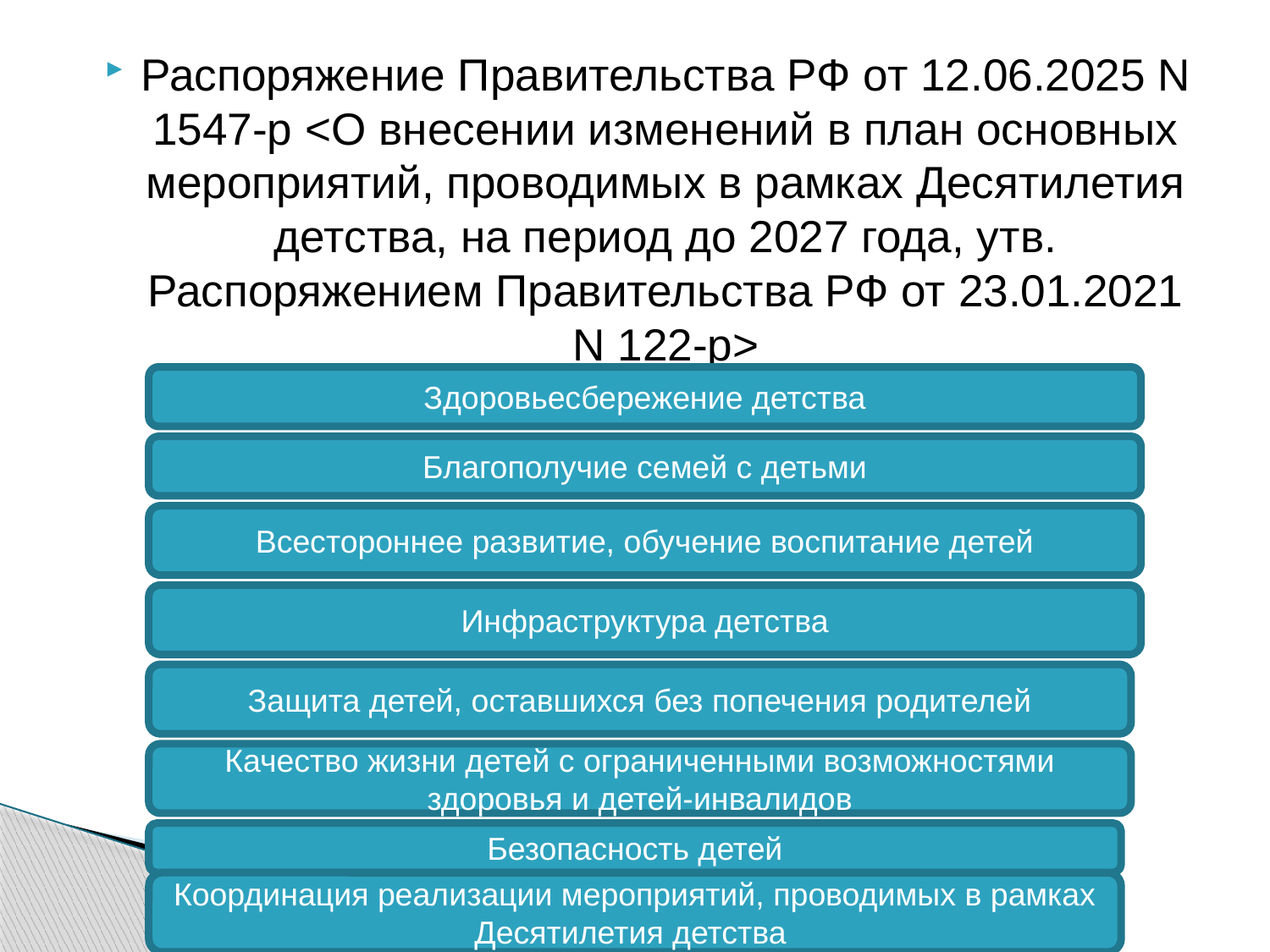

Распоряжение Правительства РФ от 12.06.2025 N 1547-р <О внесении изменений в план основных мероприятий, проводимых в рамках Десятилетия детства, на период до 2027 года, утв. Распоряжением Правительства РФ от 23.01.2021 N 122-р>

Здоровьесбережение детства
Благополучие семей с детьми
Всестороннее развитие, обучение воспитание детей
Инфраструктура детства
Защита детей, оставшихся без попечения родителей
Качество жизни детей с ограниченными возможностями здоровья и детей-инвалидов
Безопасность детей
Координация реализации мероприятий, проводимых в рамках Десятилетия детства